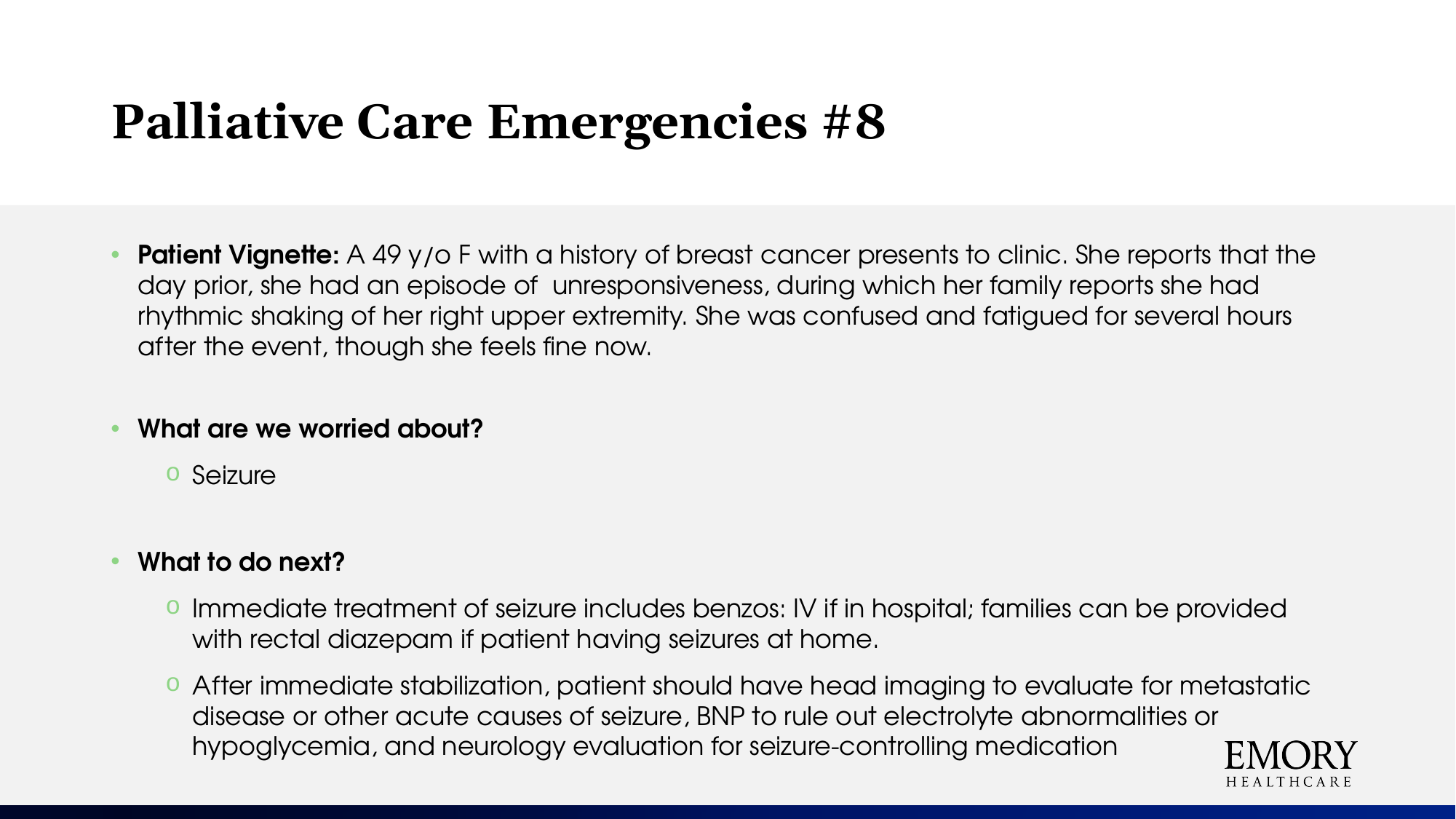

# Palliative Care Emergencies #8
Patient Vignette: A 49 y/o F with a history of breast cancer presents to clinic. She reports that the day prior, she had an episode of  unresponsiveness, during which her family reports she had rhythmic shaking of her right upper extremity. She was confused and fatigued for several hours after the event, though she feels fine now.

What are we worried about?
Seizure

What to do next?
Immediate treatment of seizure includes benzos: IV if in hospital; families can be provided with rectal diazepam if patient having seizures at home.
After immediate stabilization, patient should have head imaging to evaluate for metastatic disease or other acute causes of seizure, BNP to rule out electrolyte abnormalities or hypoglycemia, and neurology evaluation for seizure-controlling medication